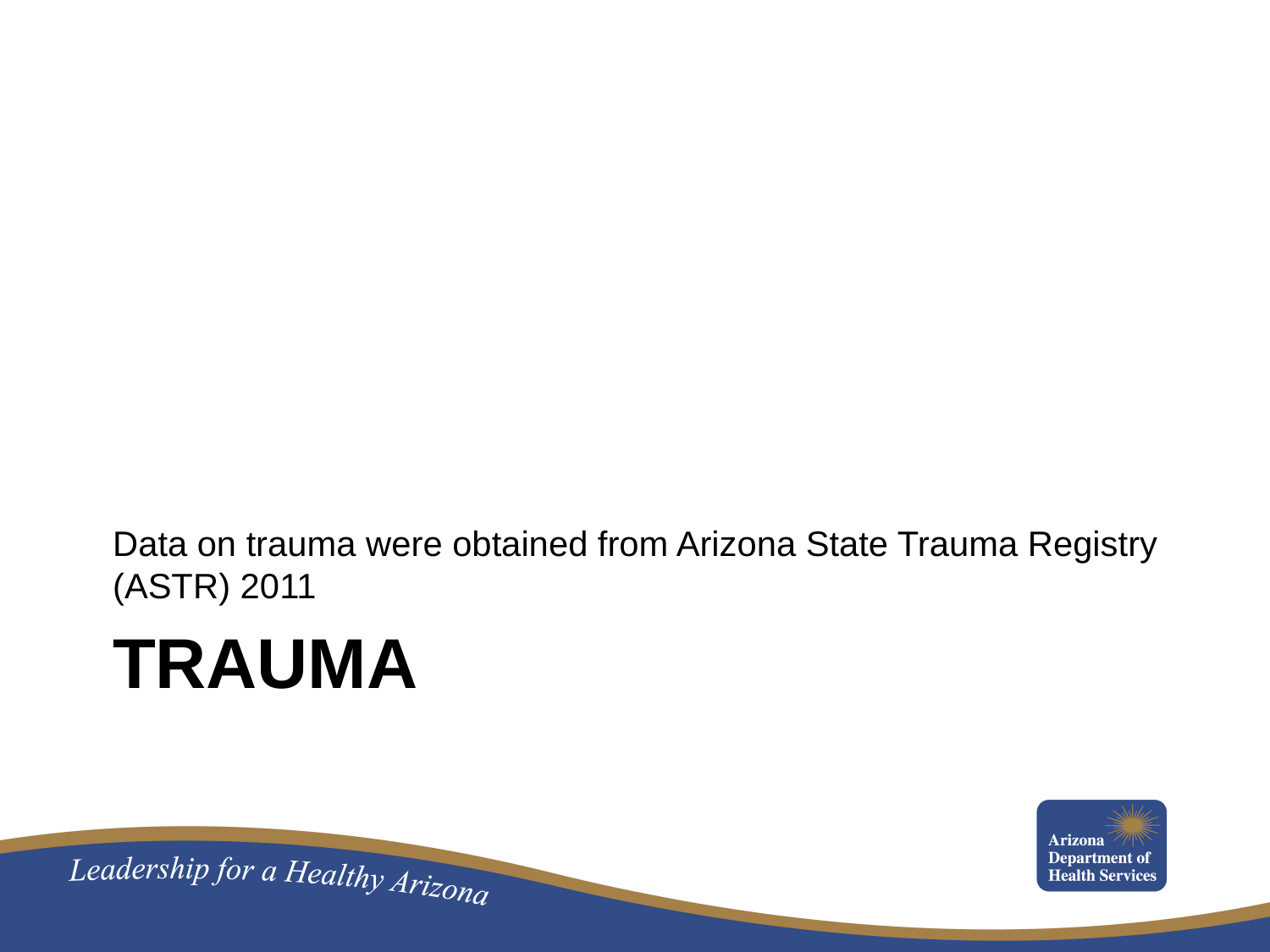

Data on trauma were obtained from Arizona State Trauma Registry (ASTR) 2011
# Trauma